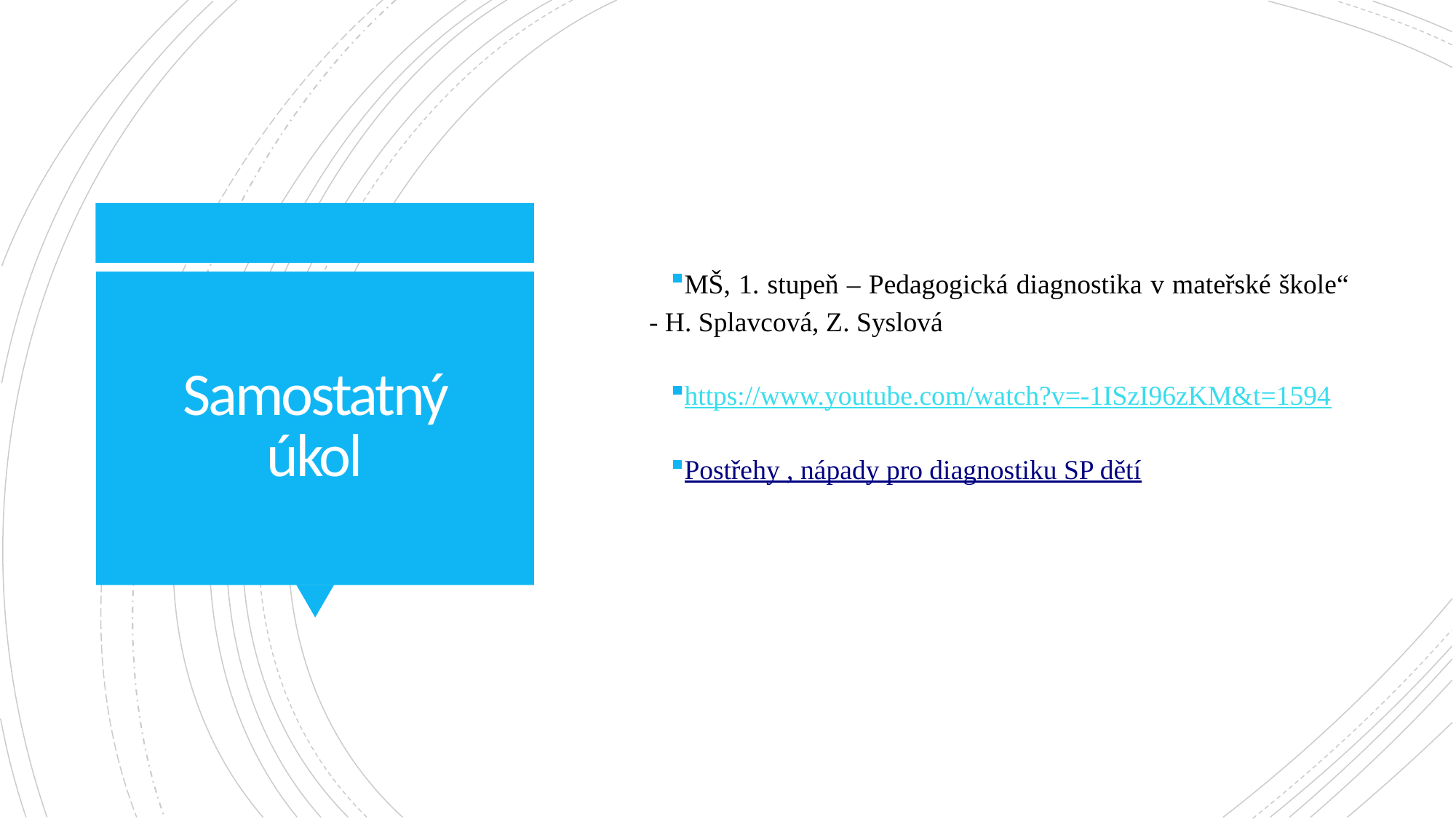

MŠ, 1. stupeň – Pedagogická diagnostika v mateřské škole“ - H. Splavcová, Z. Syslová
https://www.youtube.com/watch?v=-1ISzI96zKM&t=1594
Postřehy , nápady pro diagnostiku SP dětí

# Samostatný úkol